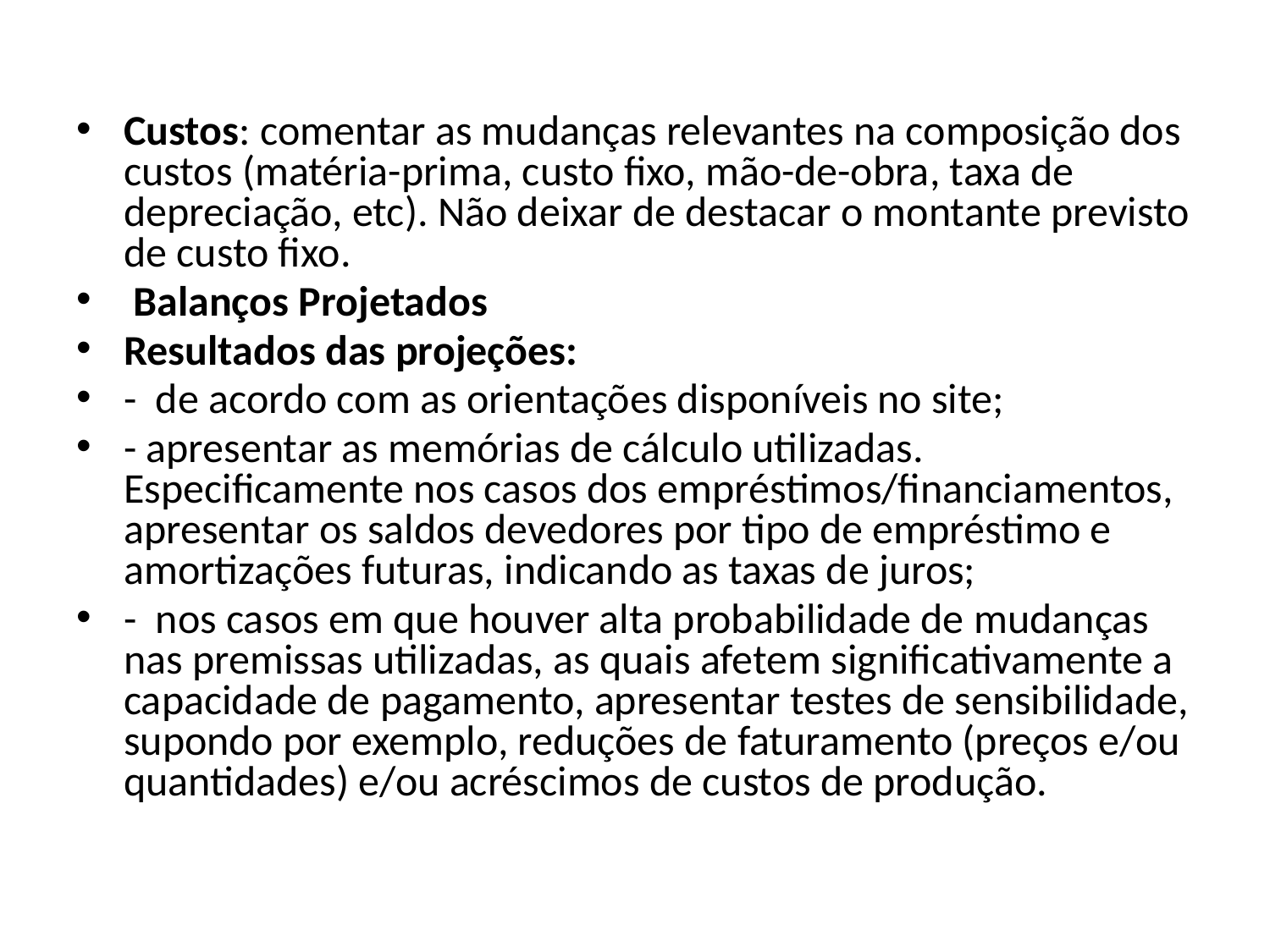

Custos: comentar as mudanças relevantes na composição dos custos (matéria-prima, custo fixo, mão-de-obra, taxa de depreciação, etc). Não deixar de destacar o montante previsto de custo fixo.
 Balanços Projetados
Resultados das projeções:
-  de acordo com as orientações disponíveis no site;
- apresentar as memórias de cálculo utilizadas. Especificamente nos casos dos empréstimos/financiamentos, apresentar os saldos devedores por tipo de empréstimo e  amortizações futuras, indicando as taxas de juros;
-  nos casos em que houver alta probabilidade de mudanças nas premissas utilizadas, as quais afetem significativamente a capacidade de pagamento, apresentar testes de sensibilidade, supondo por exemplo, reduções de faturamento (preços e/ou quantidades) e/ou acréscimos de custos de produção.